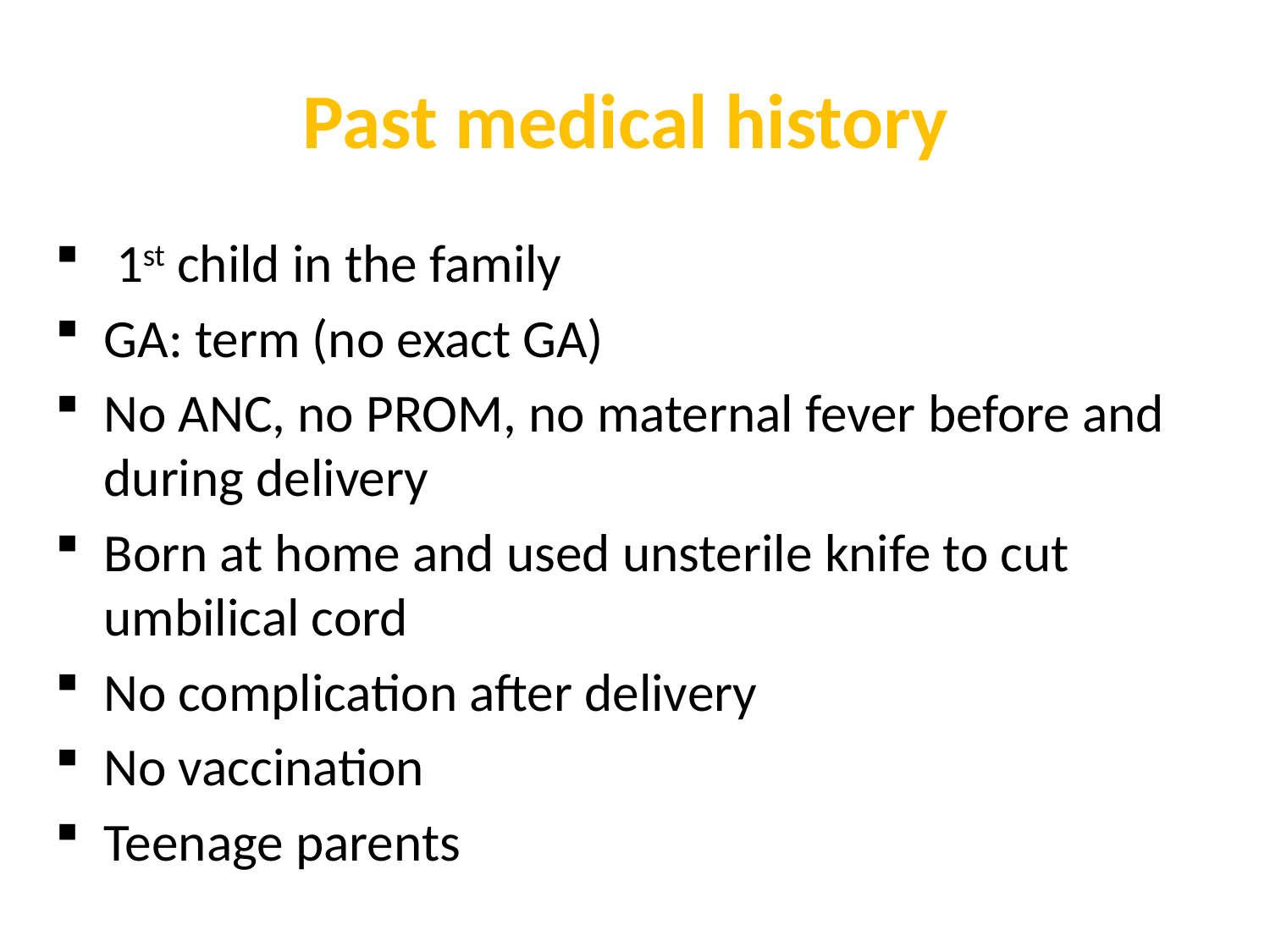

# Past medical history
 1st child in the family
GA: term (no exact GA)
No ANC, no PROM, no maternal fever before and during delivery
Born at home and used unsterile knife to cut umbilical cord
No complication after delivery
No vaccination
Teenage parents